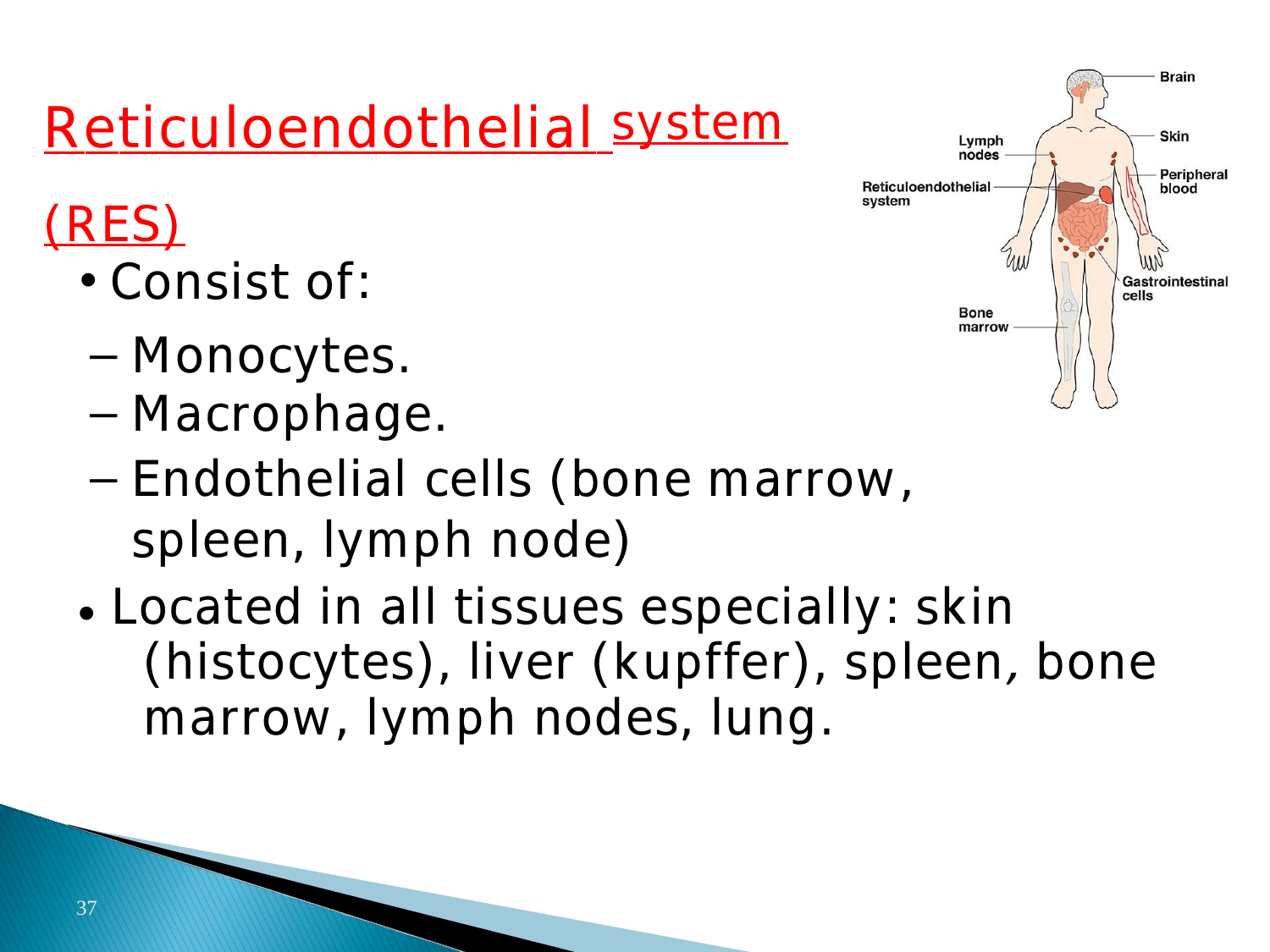

# Reticuloendothelial system (RES)

Consist of:
Monocytes.
Macrophage.
Endothelial cells (bone marrow,
spleen, lymph node)
•
Located in all tissues especially: skin
(histocytes), liver (kupffer), spleen, bone
marrow, lymph nodes, lung.
37